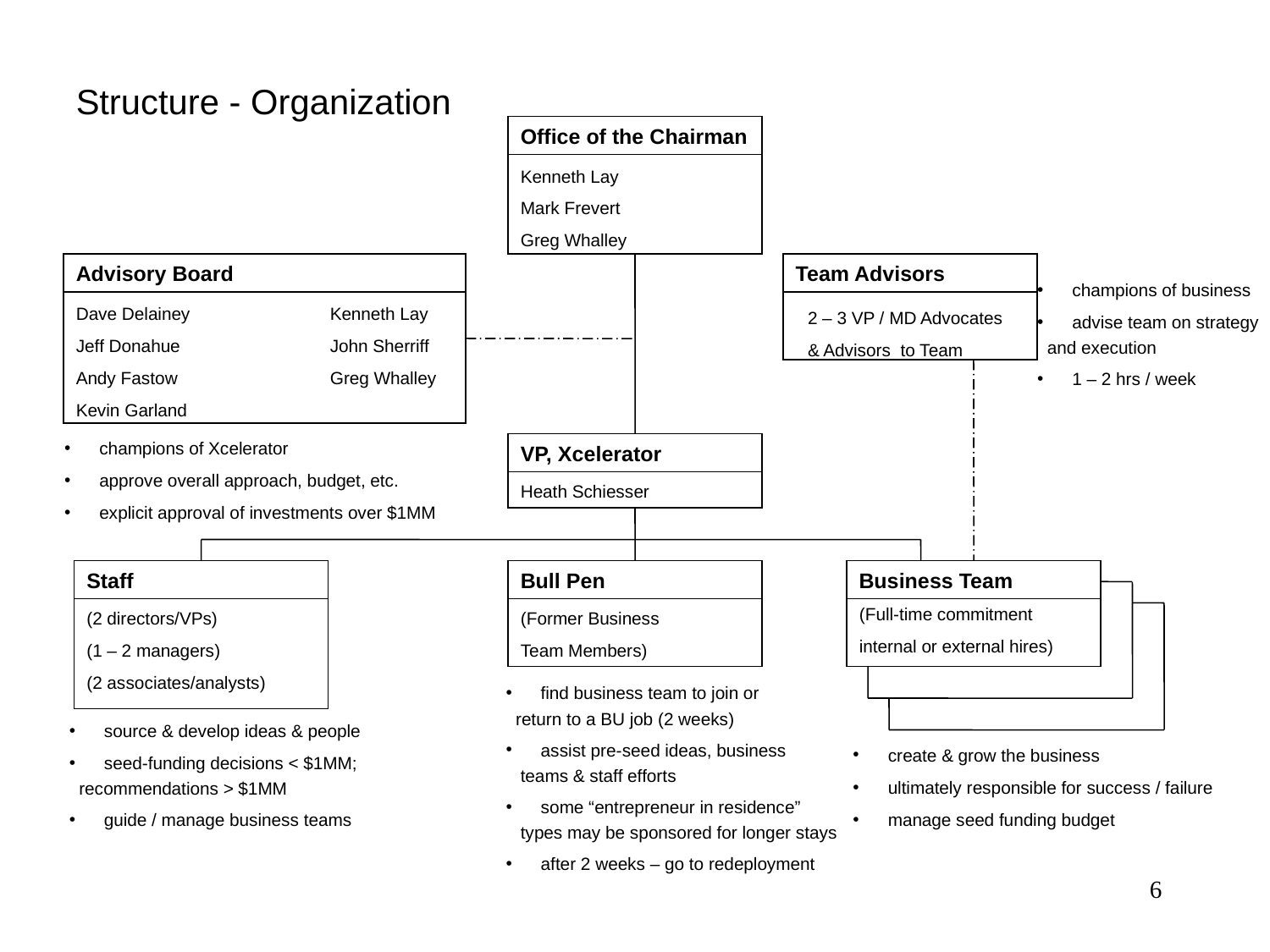

# Structure - Organization

Office of the Chairman
Kenneth Lay
Mark Frevert
Greg Whalley
Advisory Board

Team Advisors

2 – 3 VP / MD Advocates
& Advisors  to Team
 champions of business
 advise team on strategy
  and execution
 1 – 2 hrs / week

Dave Delainey		Kenneth Lay
Jeff Donahue		John Sherriff
Andy Fastow		Greg Whalley
Kevin Garland

 champions of Xcelerator
 approve overall approach, budget, etc.
 explicit approval of investments over $1MM

VP, Xcelerator

Heath Schiesser

Staff

Bull Pen

Business Team

(2 directors/VPs)
(1 – 2 managers)
(2 associates/analysts)

(Former Business
Team Members)

(Full-time commitment
internal or external hires)

 find business team to join or
  return to a BU job (2 weeks)
 assist pre-seed ideas, business
   teams & staff efforts
 some “entrepreneur in residence”
   types may be sponsored for longer stays
 after 2 weeks – go to redeployment

 source & develop ideas & people
 seed-funding decisions < $1MM;
  recommendations > $1MM
 guide / manage business teams

 create & grow the business
 ultimately responsible for success / failure
 manage seed funding budget

6